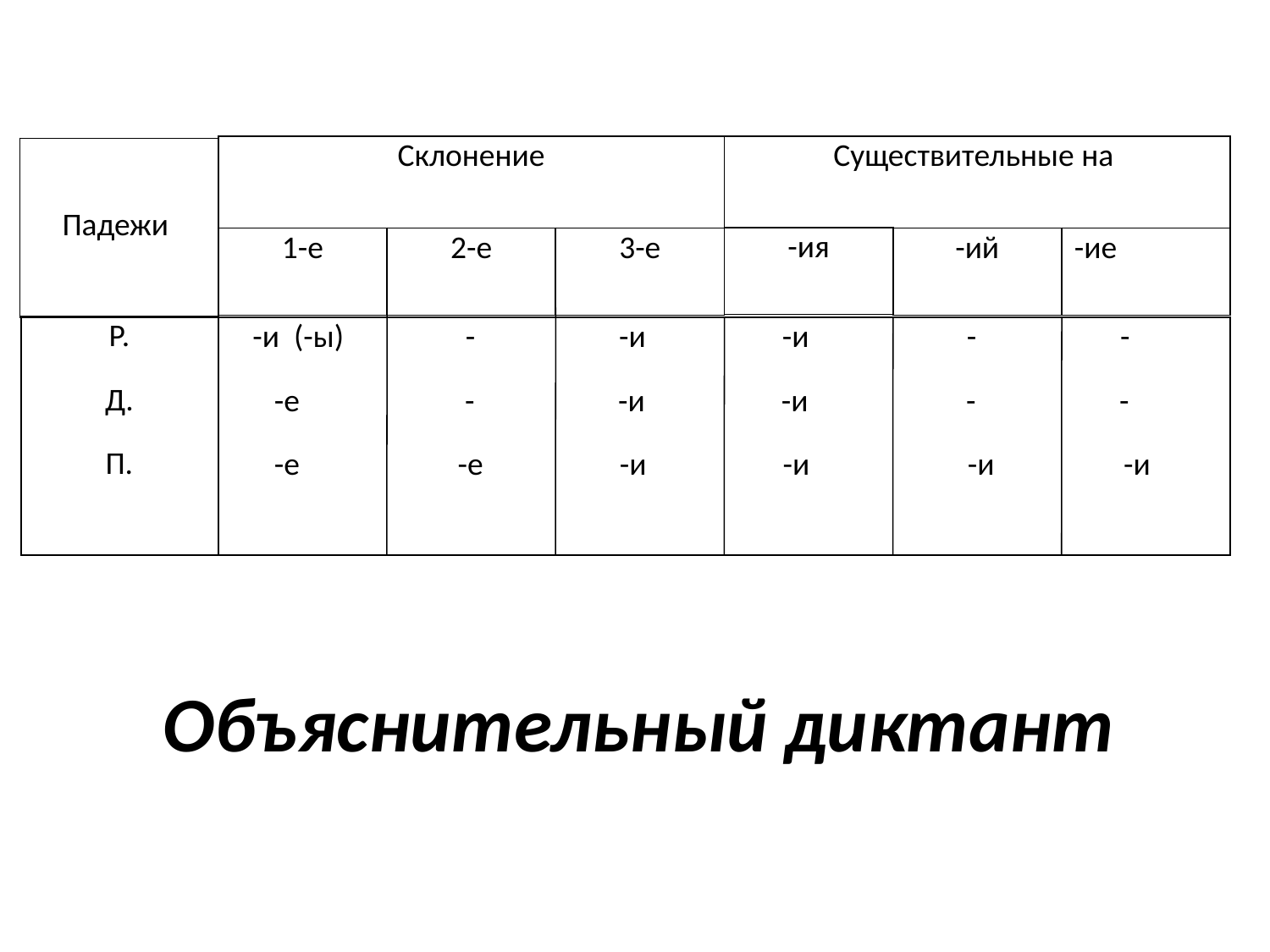

| Склонение |
| --- |
| Существительные на |
| --- |
| Падежи |
| --- |
| -ия |
| --- |
| 1-е |
| --- |
| 2-е |
| --- |
| 3-е |
| --- |
| -ий |
| --- |
| -ие |
| --- |
| Р. Д. П. |
| --- |
| -и (-ы) - -и -и - - -е - -и -и - - -е -е -и -и -и -и |
| --- |
Объяснительный диктант